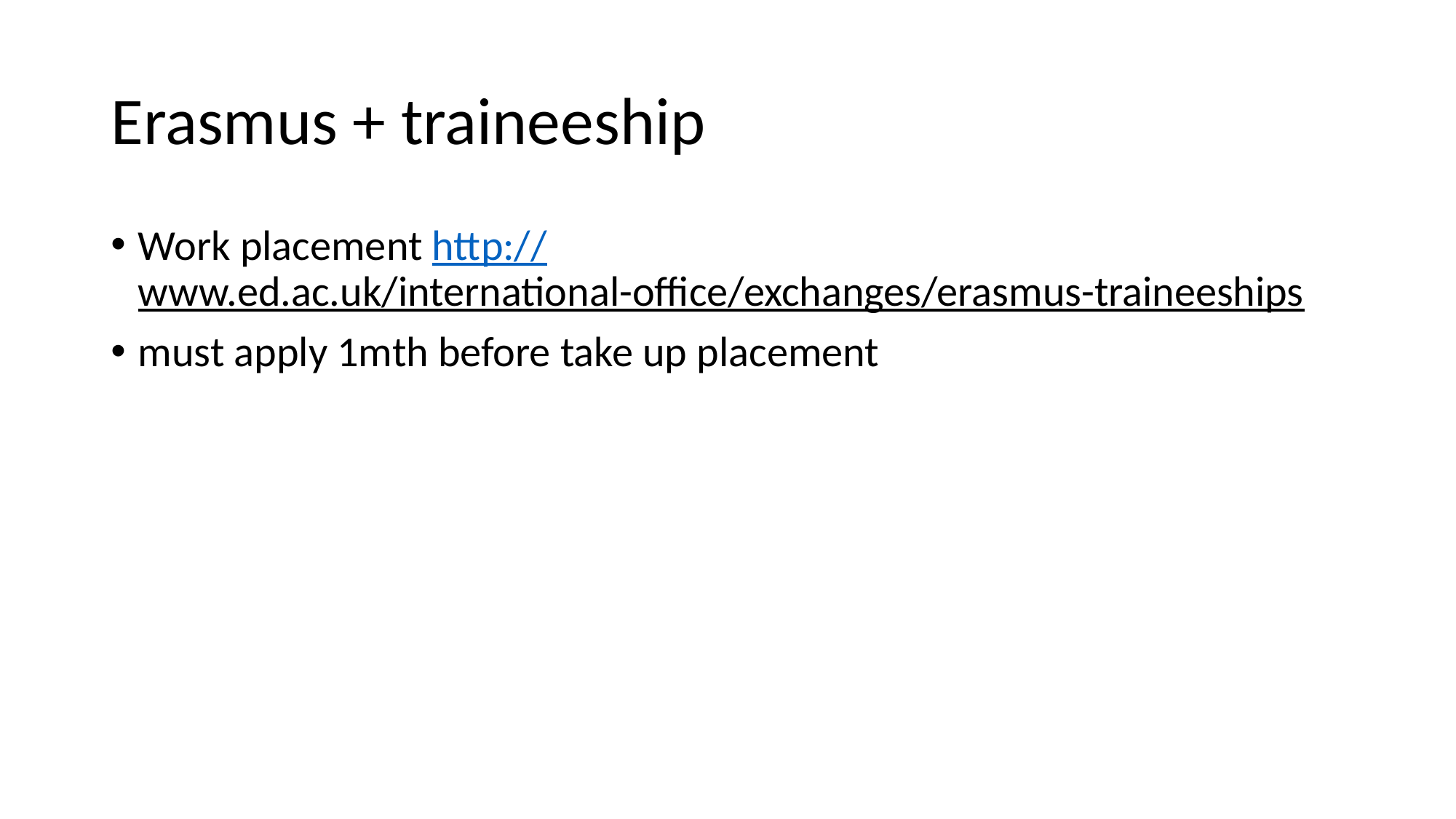

# Erasmus + traineeship
Work placement http://www.ed.ac.uk/international-office/exchanges/erasmus-traineeships
must apply 1mth before take up placement